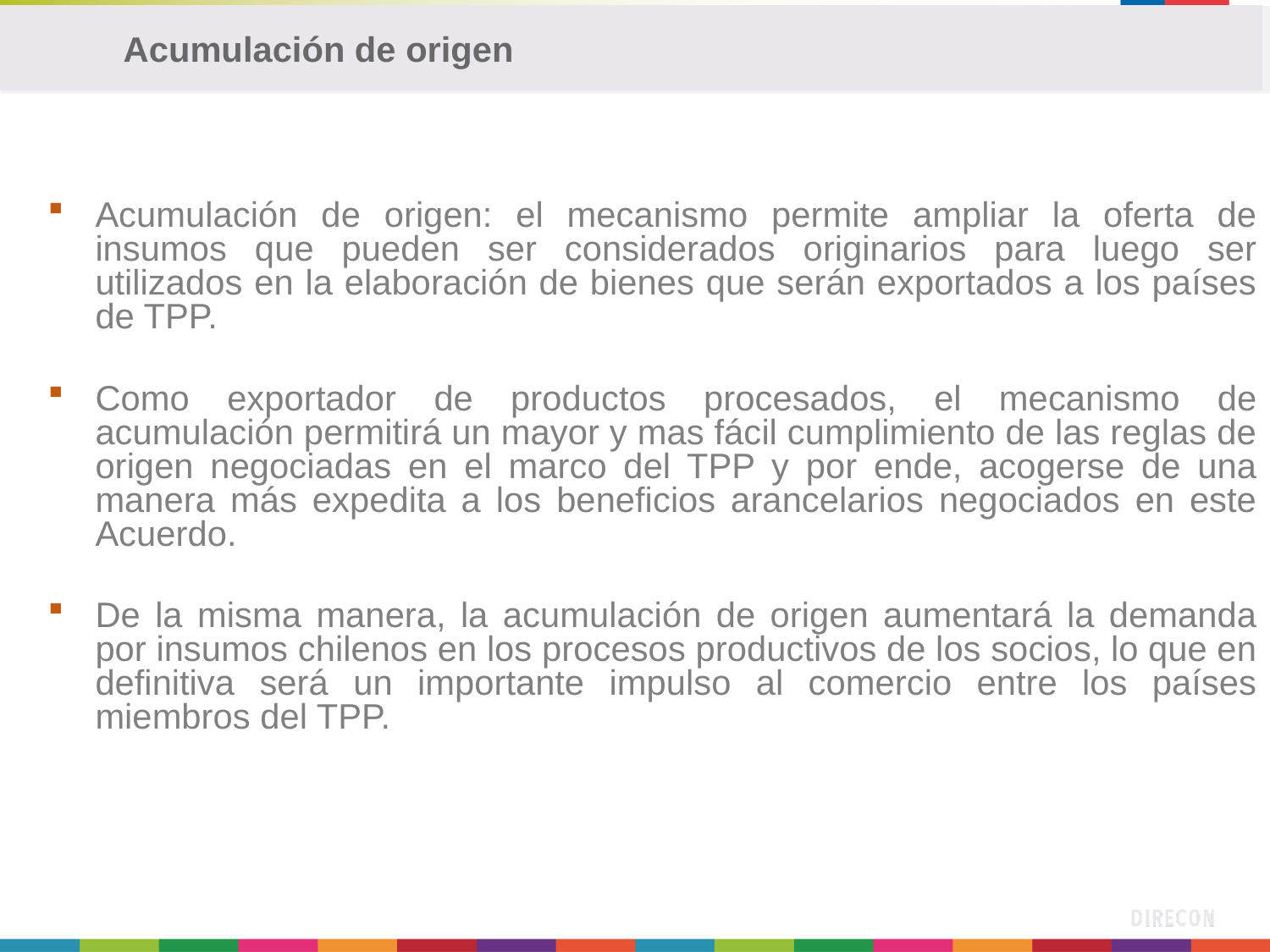

Acumulación de origen

15
2015

Acumulación de origen: el mecanismo permite ampliar la oferta de insumos que pueden ser considerados originarios para luego ser utilizados en la elaboración de bienes que serán exportados a los países de TPP.

Como exportador de productos procesados, el mecanismo de acumulación permitirá un mayor y mas fácil cumplimiento de las reglas de origen negociadas en el marco del TPP y por ende, acogerse de una manera más expedita a los beneficios arancelarios negociados en este Acuerdo.

De la misma manera, la acumulación de origen aumentará la demanda por insumos chilenos en los procesos productivos de los socios, lo que en definitiva será un importante impulso al comercio entre los países miembros del TPP.